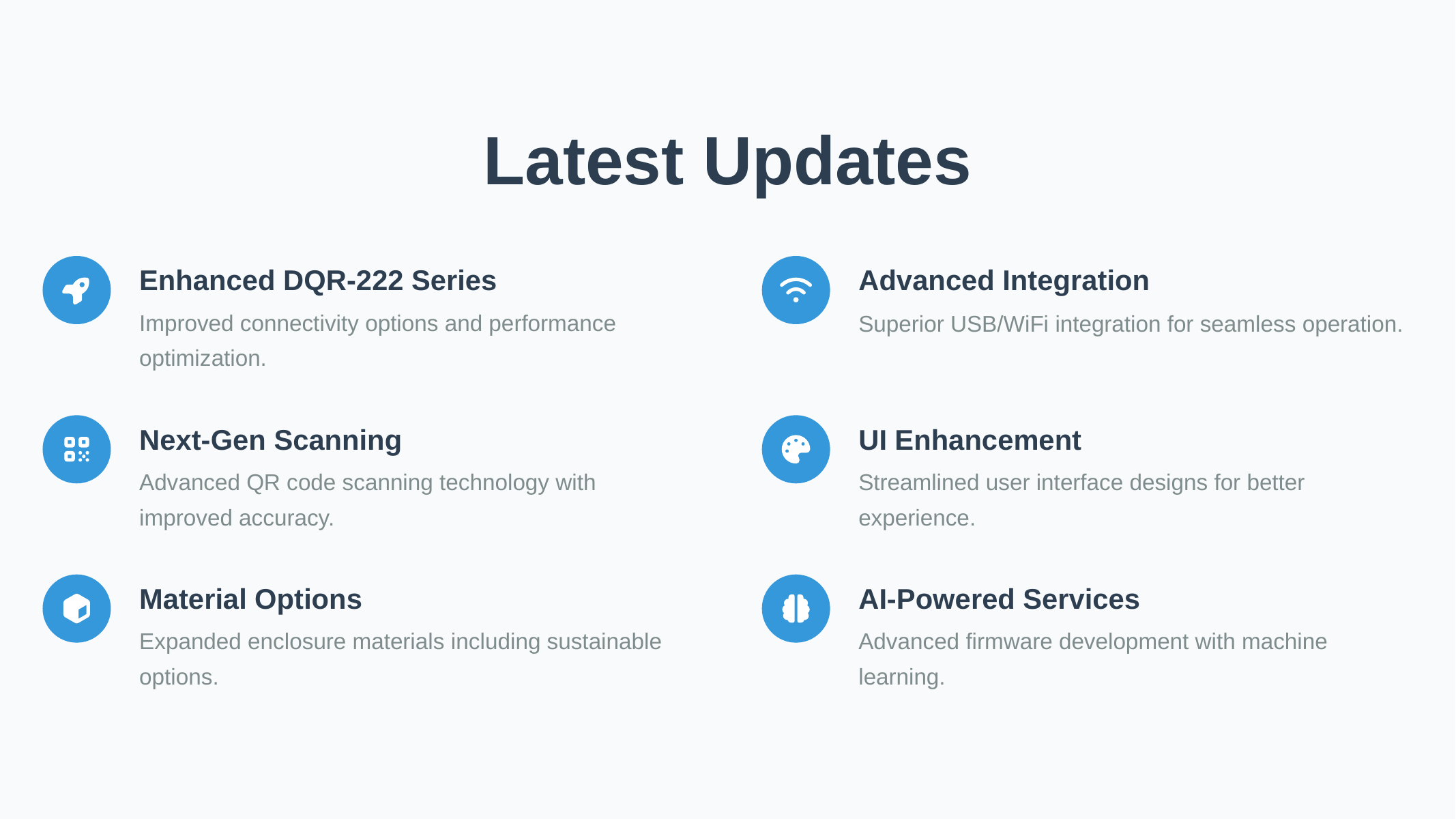

Latest Updates

Enhanced DQR-222 Series

Advanced Integration

Improved connectivity options and performance optimization.
Superior USB/WiFi integration for seamless operation.

Next-Gen Scanning

UI Enhancement

Advanced QR code scanning technology with improved accuracy.
Streamlined user interface designs for better experience.

Material Options

AI-Powered Services

Expanded enclosure materials including sustainable options.
Advanced firmware development with machine learning.